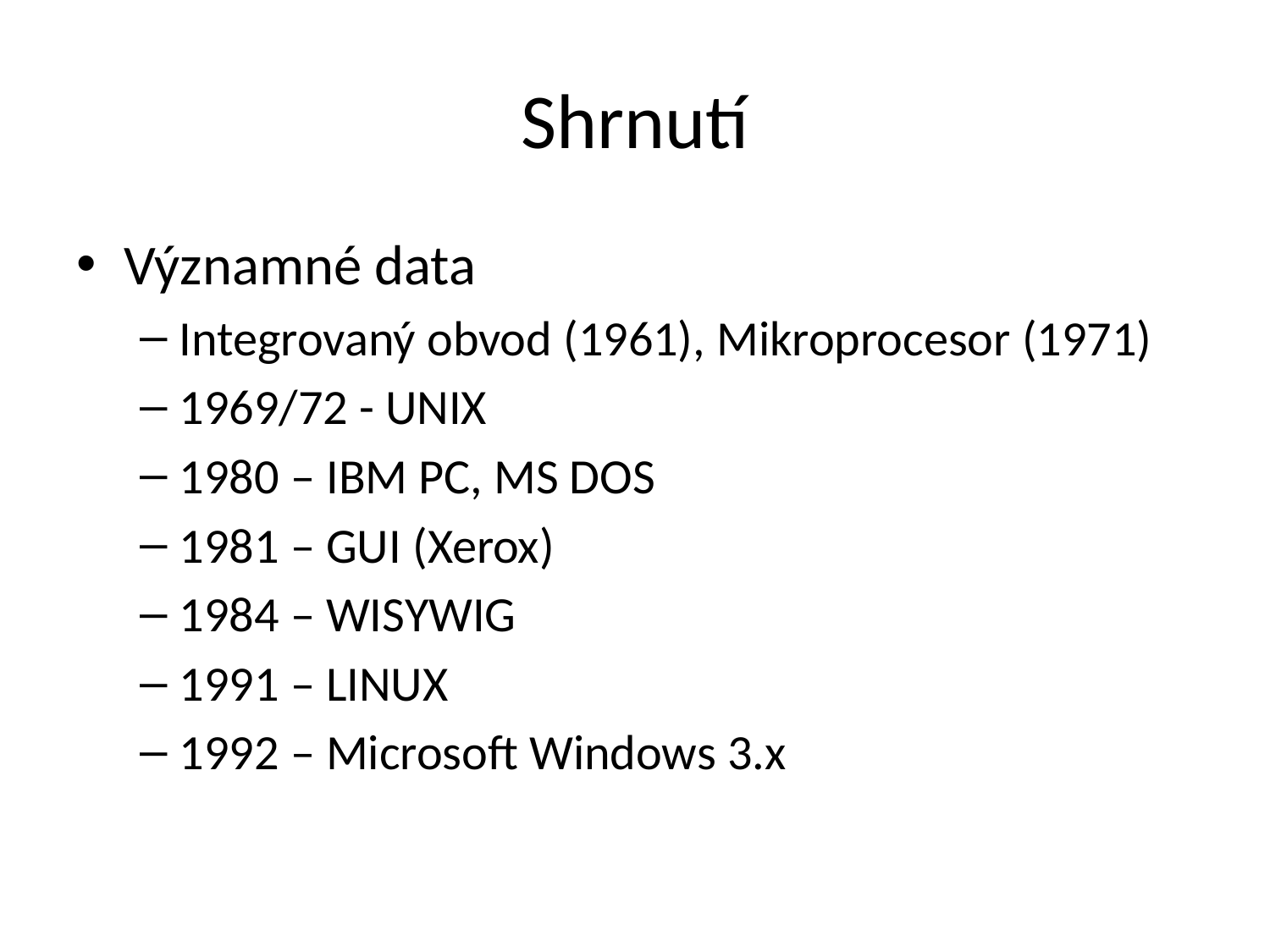

# Shrnutí
Významné data
Integrovaný obvod (1961), Mikroprocesor (1971)
1969/72 - UNIX
1980 – IBM PC, MS DOS
1981 – GUI (Xerox)
1984 – WISYWIG
1991 – LINUX
1992 – Microsoft Windows 3.x